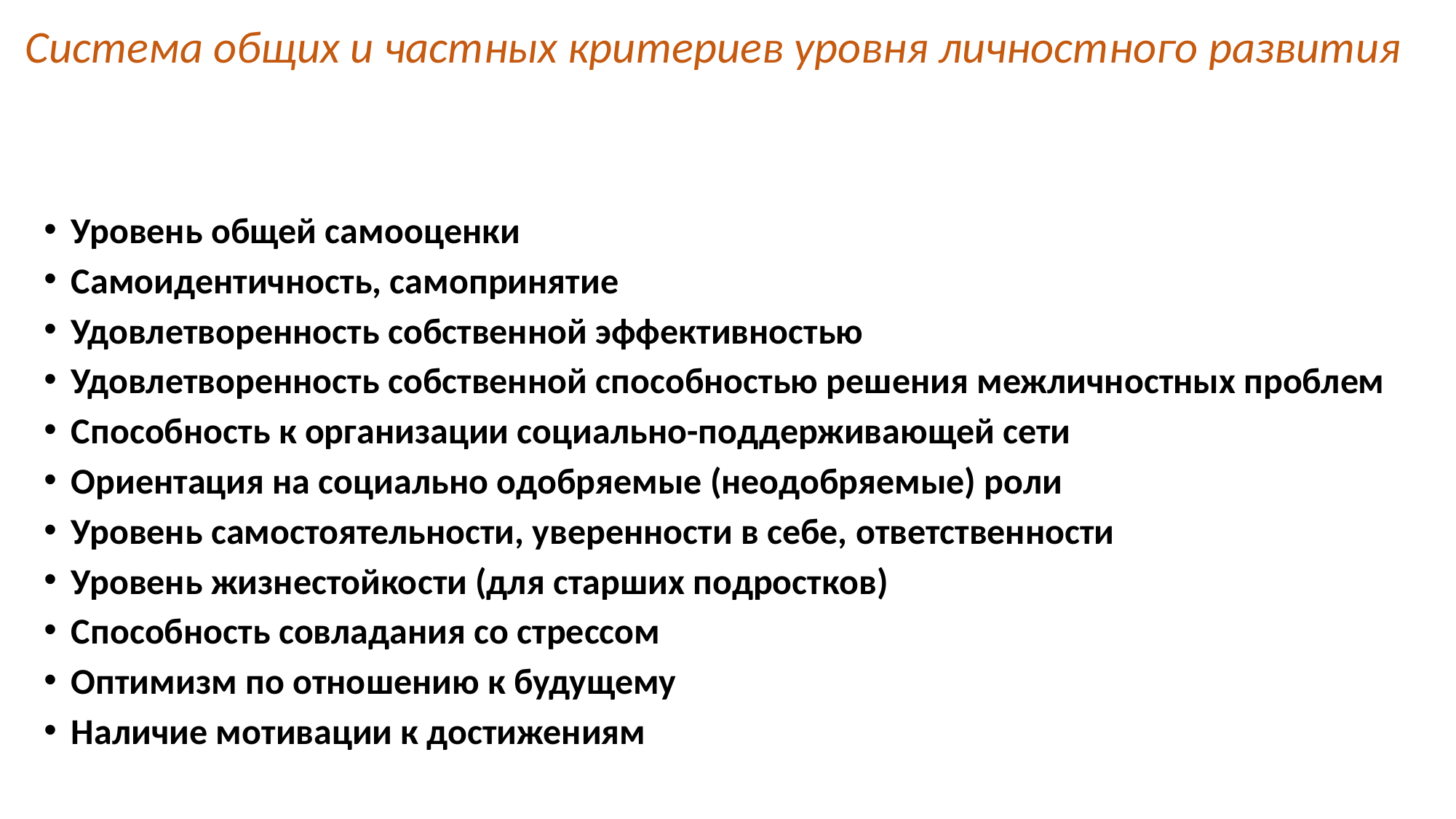

# Система общих и частных критериев уровня личностного развития

Уровень общей самооценки
Самоидентичность, самопринятие
Удовлетворенность собственной эффективностью
Удовлетворенность собственной способностью решения межличностных проблем
Способность к организации социально-поддерживающей сети
Ориентация на социально одобряемые (неодобряемые) роли
Уровень самостоятельности, уверенности в себе, ответственности
Уровень жизнестойкости (для старших подростков)
Способность совладания со стрессом
Оптимизм по отношению к будущему
Наличие мотивации к достижениям